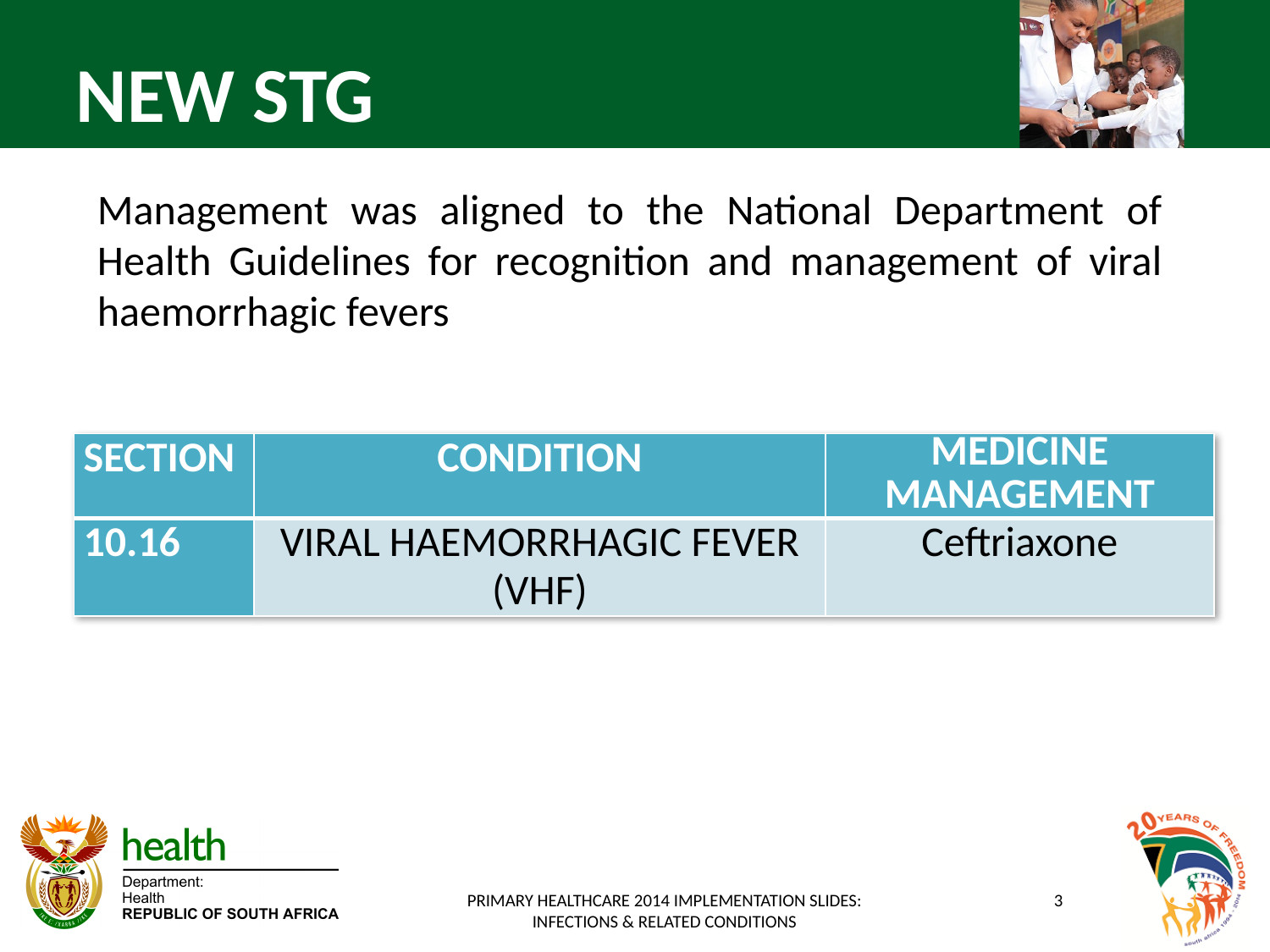

# NEW STG
Management was aligned to the National Department of Health Guidelines for recognition and management of viral haemorrhagic fevers
| SECTION | CONDITION | MEDICINE MANAGEMENT |
| --- | --- | --- |
| 10.16 | VIRAL HAEMORRHAGIC FEVER (VHF) | Ceftriaxone |
PRIMARY HEALTHCARE 2014 IMPLEMENTATION SLIDES: INFECTIONS & RELATED CONDITIONS
3